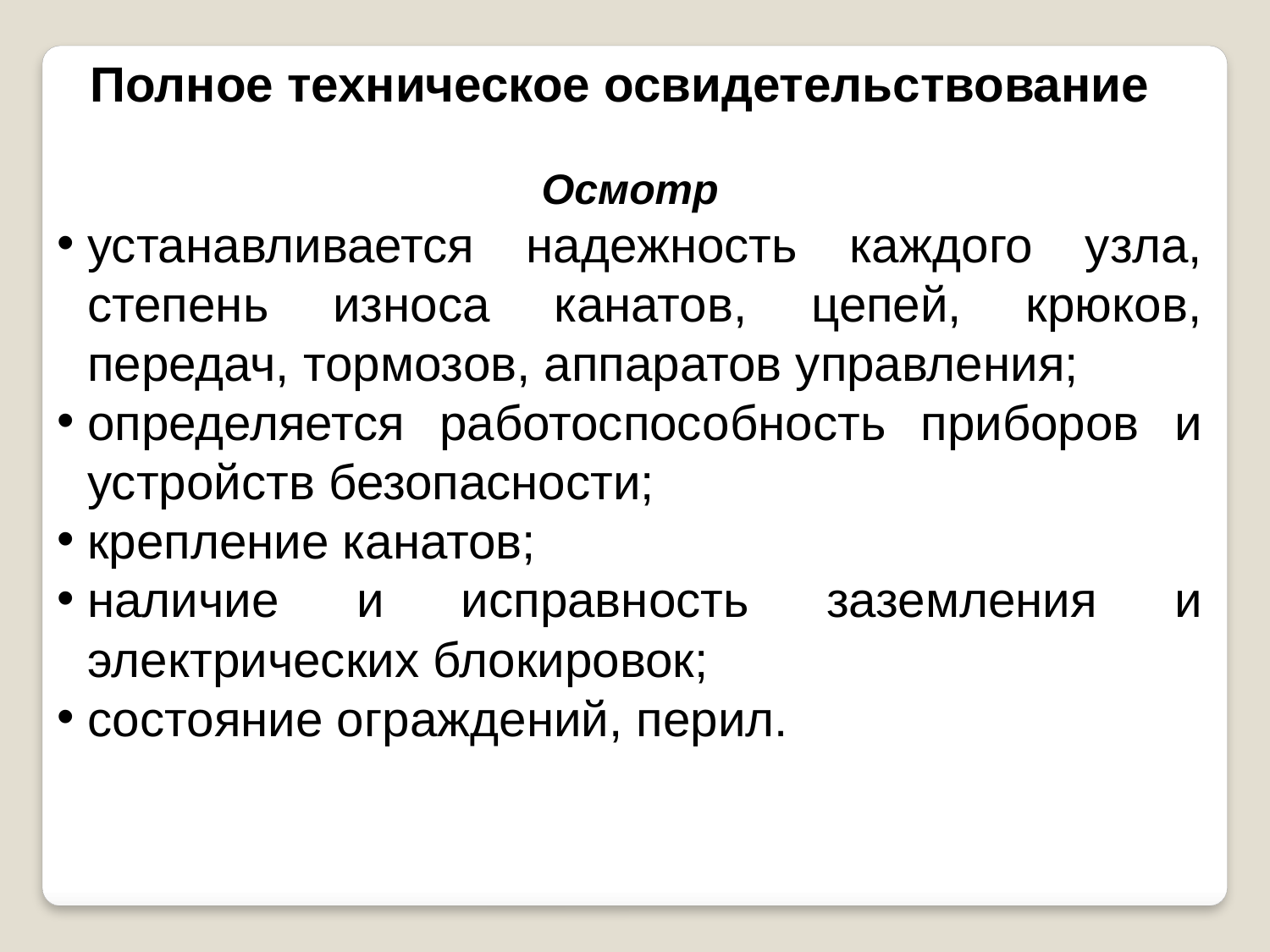

Полное техническое освидетельствование
Осмотр
устанавливается надежность каждого узла, степень износа канатов, цепей, крюков, передач, тормозов, аппаратов управления;
определяется работоспособность приборов и устройств безопасности;
крепление канатов;
наличие и исправность заземления и электрических блокировок;
состояние ограждений, перил.